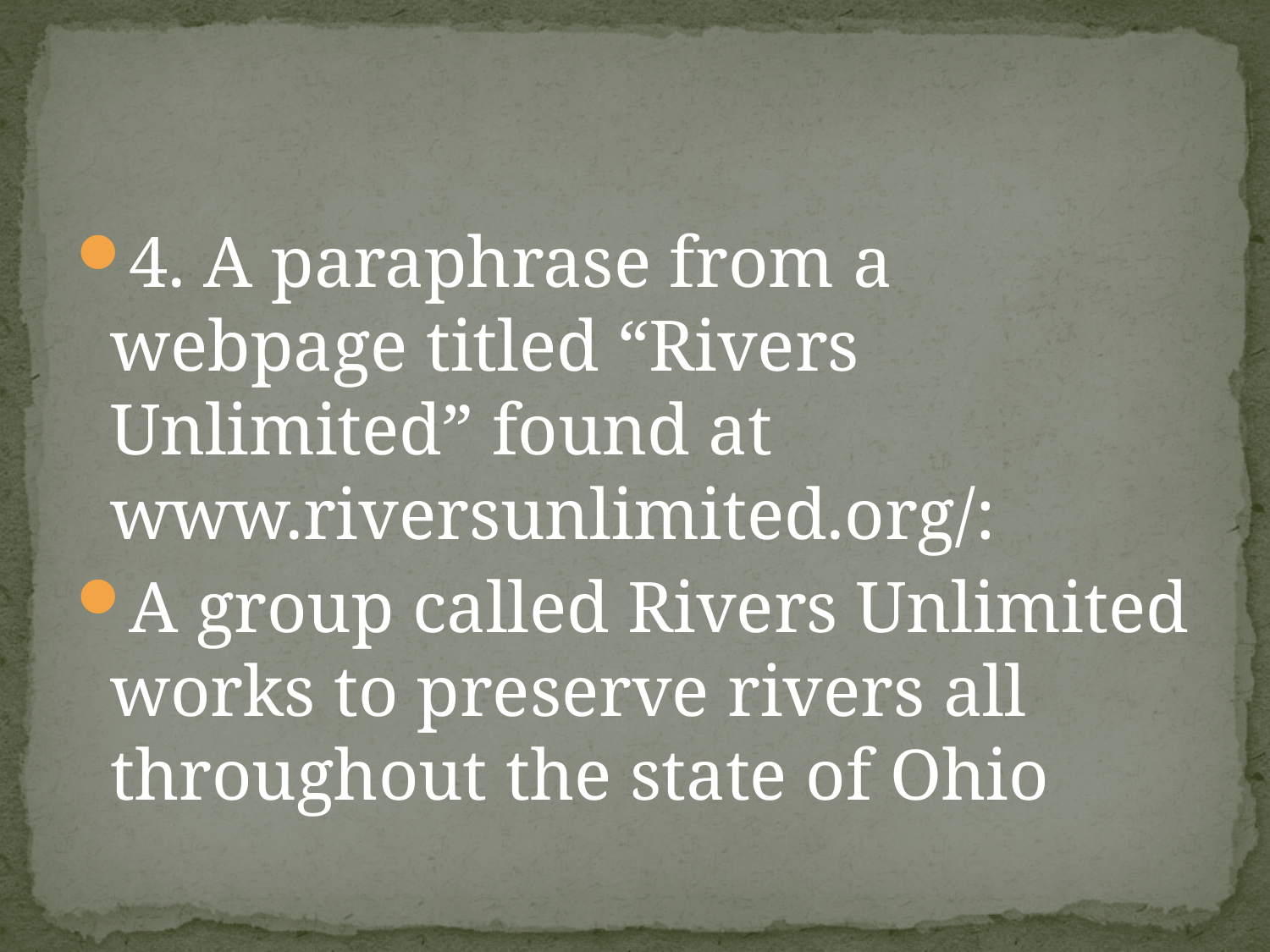

#
4. A paraphrase from a webpage titled “Rivers Unlimited” found at www.riversunlimited.org/:
A group called Rivers Unlimited works to preserve rivers all throughout the state of Ohio